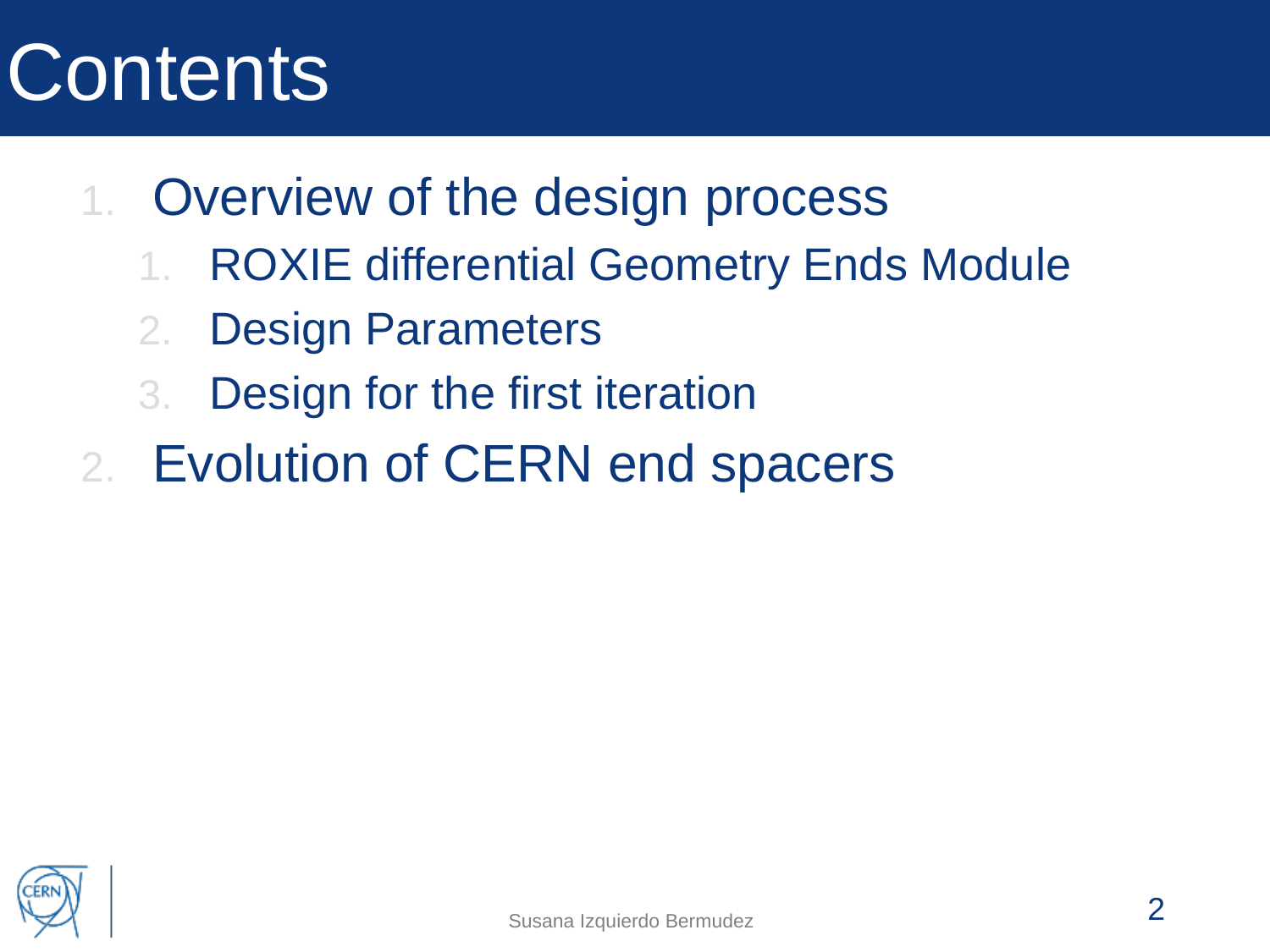

# Contents
Overview of the design process
ROXIE differential Geometry Ends Module
Design Parameters
Design for the first iteration
Evolution of CERN end spacers

2